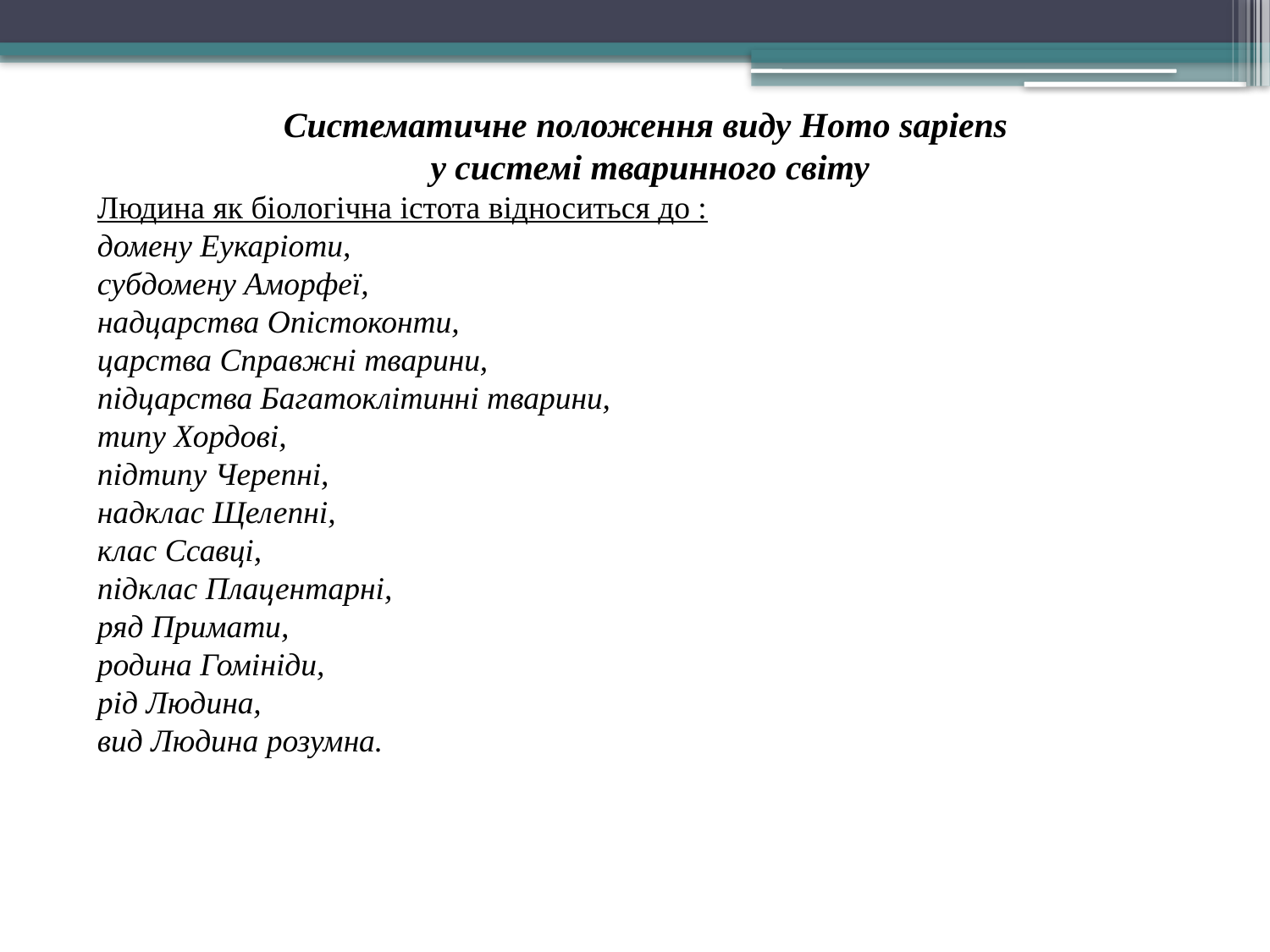

Систематичне положення виду Homo sapiens
у системі тваринного світу
Людина як біологічна істота відноситься до :
домену Еукаріоти,
субдомену Аморфеї,
надцарства Опістоконти,
царства Справжні тварини,
підцарства Багатоклітинні тварини,
типу Хордові,
підтипу Черепні,
надклас Щелепні,
клас Ссавці,
підклас Плацентарні,
ряд Примати,
родина Гомініди,
рід Людина,
вид Людина розумна.